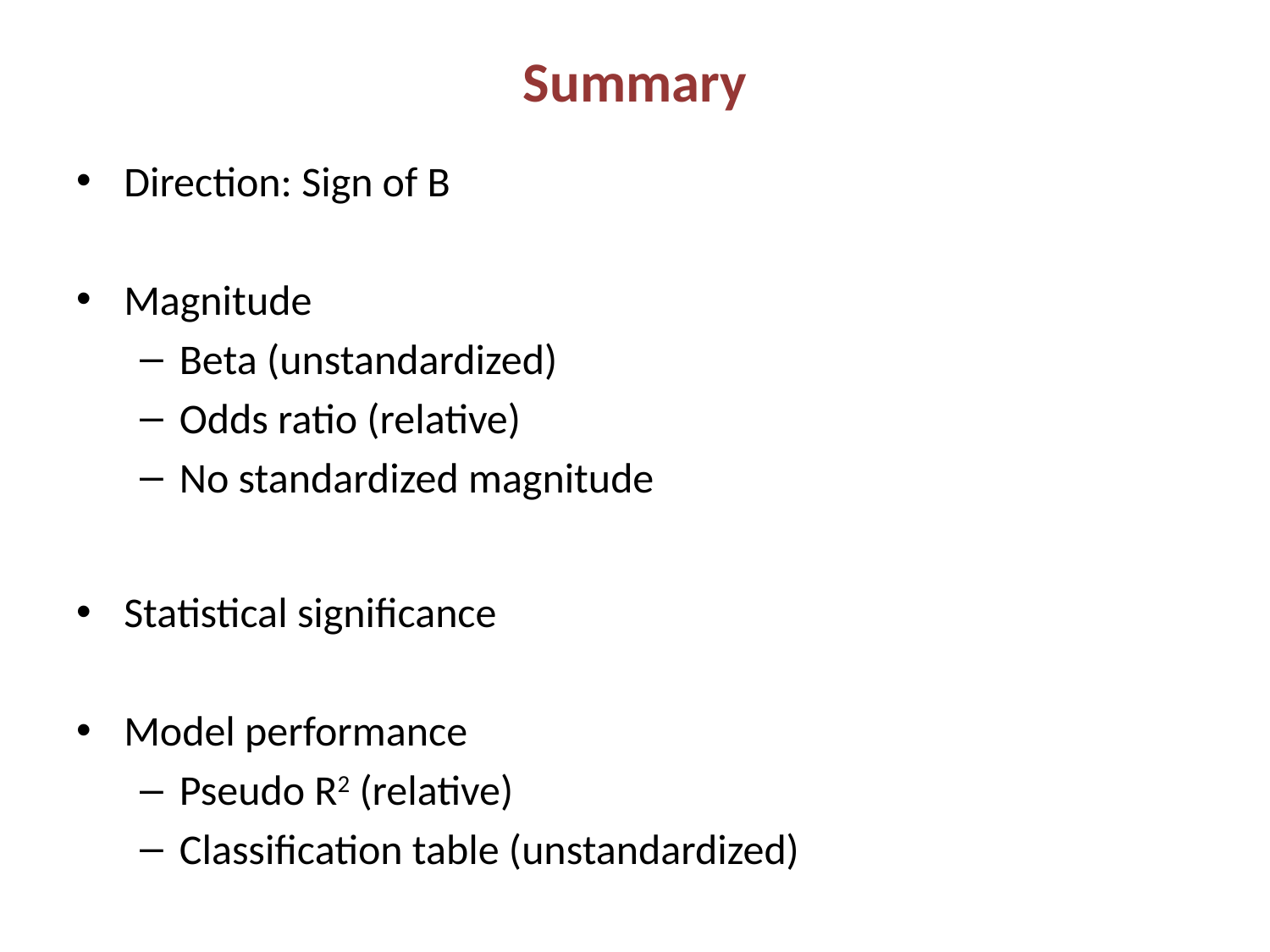

# Summary
Direction: Sign of B

Magnitude
Beta (unstandardized)
Odds ratio (relative)
No standardized magnitude

Statistical significance

Model performance
Pseudo R2 (relative)
Classification table (unstandardized)